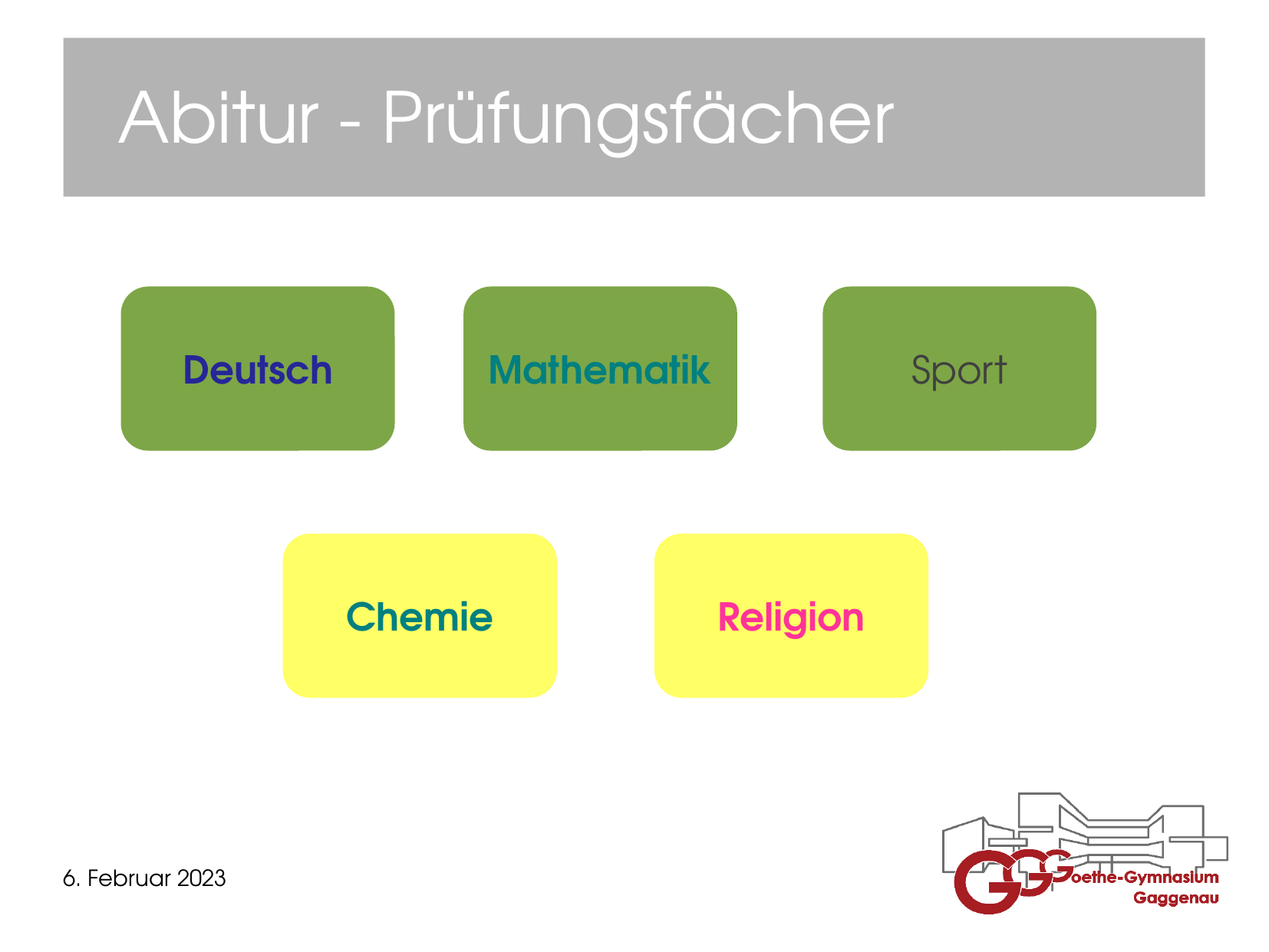

Abitur - Prüfungsfächer
Deutsch
Mathematik
Sport
Chemie
Religion
6. Februar 2023